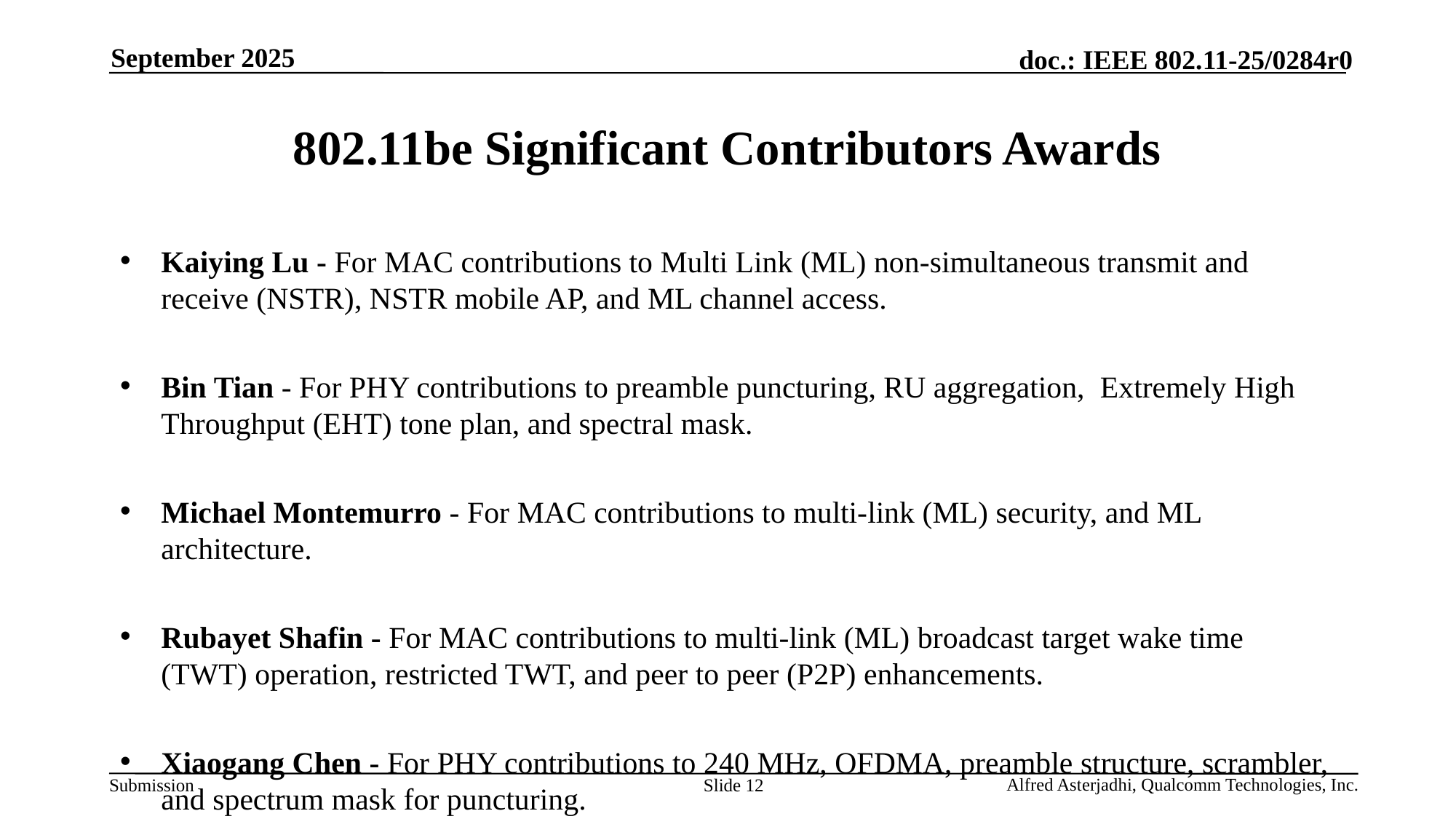

September 2025
# 802.11be Significant Contributors Awards
Kaiying Lu - For MAC contributions to Multi Link (ML) non-simultaneous transmit and receive (NSTR), NSTR mobile AP, and ML channel access.

Bin Tian - For PHY contributions to preamble puncturing, RU aggregation,  Extremely High Throughput (EHT) tone plan, and spectral mask.

Michael Montemurro - For MAC contributions to multi-link (ML) security, and ML architecture.

Rubayet Shafin - For MAC contributions to multi-link (ML) broadcast target wake time (TWT) operation, restricted TWT, and peer to peer (P2P) enhancements.

Xiaogang Chen - For PHY contributions to 240 MHz, OFDMA, preamble structure, scrambler, and spectrum mask for puncturing.
Slide 12
Alfred Asterjadhi, Qualcomm Technologies, Inc.